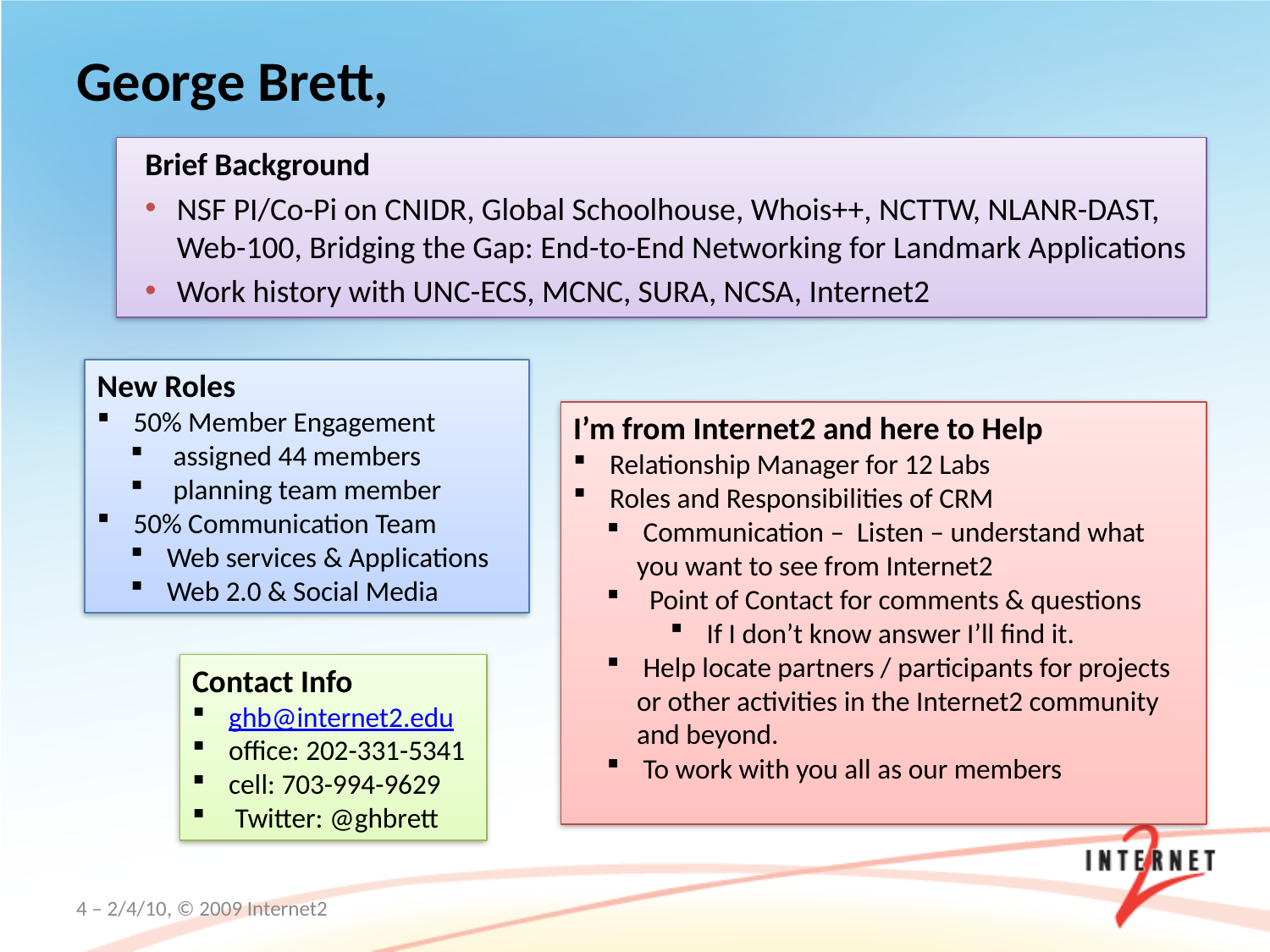

# George Brett,
Brief Background
NSF PI/Co-Pi on CNIDR, Global Schoolhouse, Whois++, NCTTW, NLANR-DAST, Web-100, Bridging the Gap: End-to-End Networking for Landmark Applications
Work history with UNC-ECS, MCNC, SURA, NCSA, Internet2
New Roles
 50% Member Engagement
  assigned 44 members
  planning team member
 50% Communication Team
 Web services & Applications
 Web 2.0 & Social Media
I’m from Internet2 and here to Help
 Relationship Manager for 12 Labs
 Roles and Responsibilities of CRM
 Communication –  Listen – understand what you want to see from Internet2
  Point of Contact for comments & questions
 If I don’t know answer I’ll find it.
 Help locate partners / participants for projects or other activities in the Internet2 community and beyond.
 To work with you all as our members

Contact Info
 ghb@internet2.edu
 office: 202-331-5341
 cell: 703-994-9629
  Twitter: @ghbrett
4 – 2/4/10, © 2009 Internet2